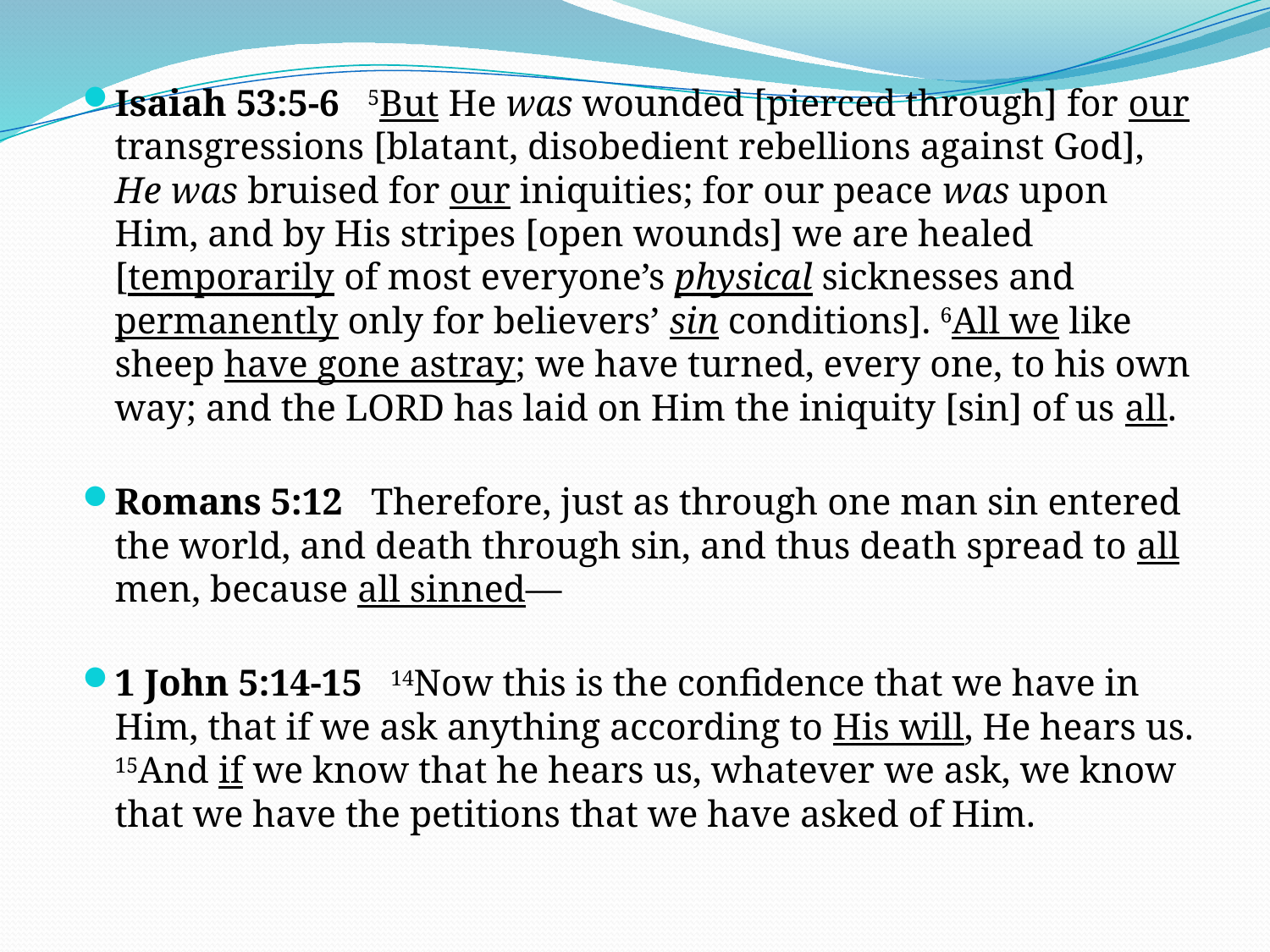

Isaiah 53:5-6   5But He was wounded [pierced through] for our transgressions [blatant, disobedient rebellions against God], He was bruised for our iniquities; for our peace was upon Him, and by His stripes [open wounds] we are healed [temporarily of most everyone’s physical sicknesses and permanently only for believers’ sin conditions]. 6All we like sheep have gone astray; we have turned, every one, to his own way; and the LORD has laid on Him the iniquity [sin] of us all.
Romans 5:12   Therefore, just as through one man sin entered the world, and death through sin, and thus death spread to all men, because all sinned—
1 John 5:14-15   14Now this is the confidence that we have in Him, that if we ask anything according to His will, He hears us. 15And if we know that he hears us, whatever we ask, we know that we have the petitions that we have asked of Him.